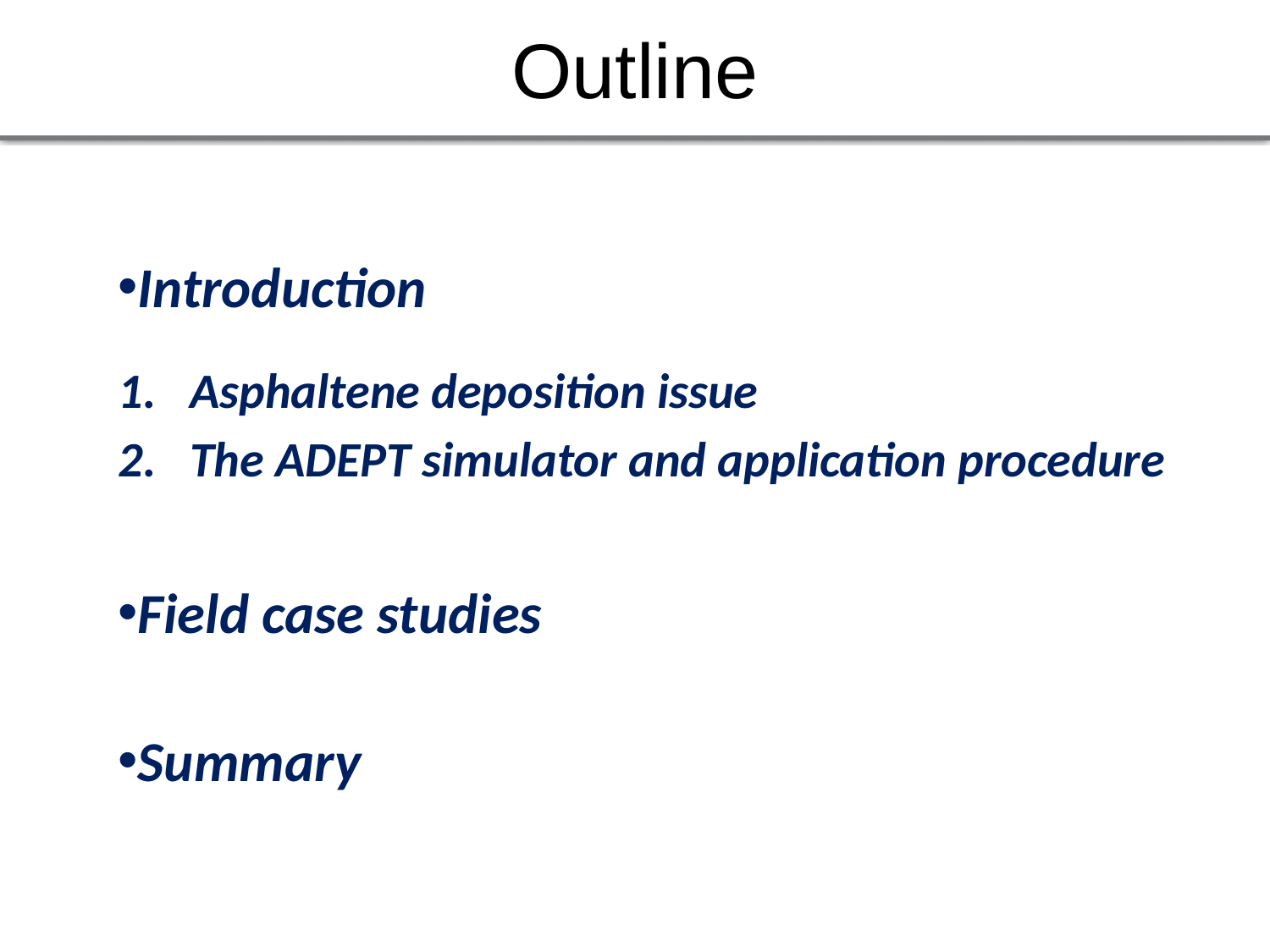

# Outline
Introduction
Asphaltene deposition issue
The ADEPT simulator and application procedure

Field case studies

Summary